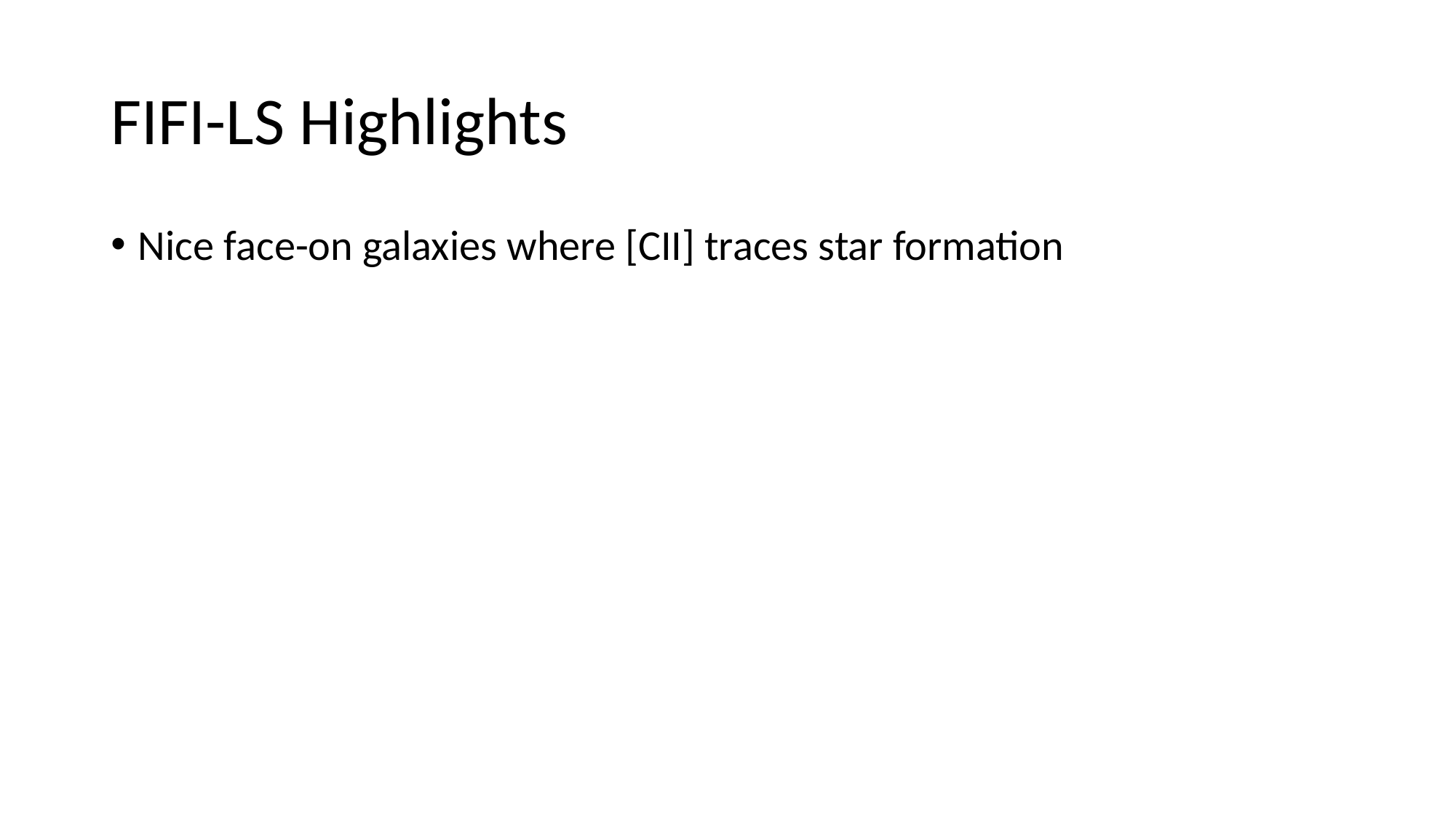

# FIFI-LS Highlights
Nice face-on galaxies where [CII] traces star formation